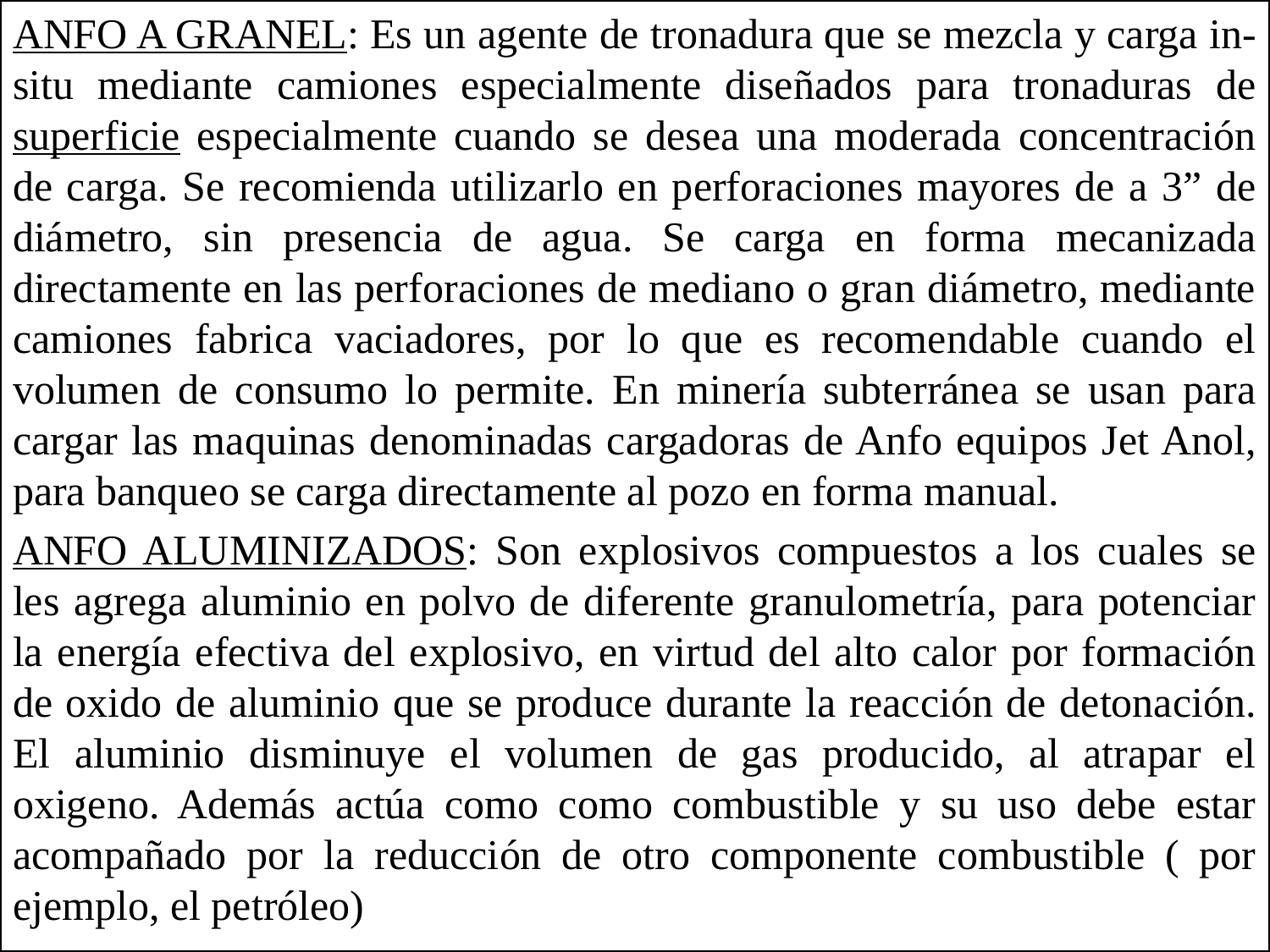

ANFO A GRANEL: Es un agente de tronadura que se mezcla y carga in-situ mediante camiones especialmente diseñados para tronaduras de superficie especialmente cuando se desea una moderada concentración de carga. Se recomienda utilizarlo en perforaciones mayores de a 3” de diámetro, sin presencia de agua. Se carga en forma mecanizada directamente en las perforaciones de mediano o gran diámetro, mediante camiones fabrica vaciadores, por lo que es recomendable cuando el volumen de consumo lo permite. En minería subterránea se usan para cargar las maquinas denominadas cargadoras de Anfo equipos Jet Anol, para banqueo se carga directamente al pozo en forma manual.
ANFO ALUMINIZADOS: Son explosivos compuestos a los cuales se les agrega aluminio en polvo de diferente granulometría, para potenciar la energía efectiva del explosivo, en virtud del alto calor por formación de oxido de aluminio que se produce durante la reacción de detonación. El aluminio disminuye el volumen de gas producido, al atrapar el oxigeno. Además actúa como como combustible y su uso debe estar acompañado por la reducción de otro componente combustible ( por ejemplo, el petróleo)